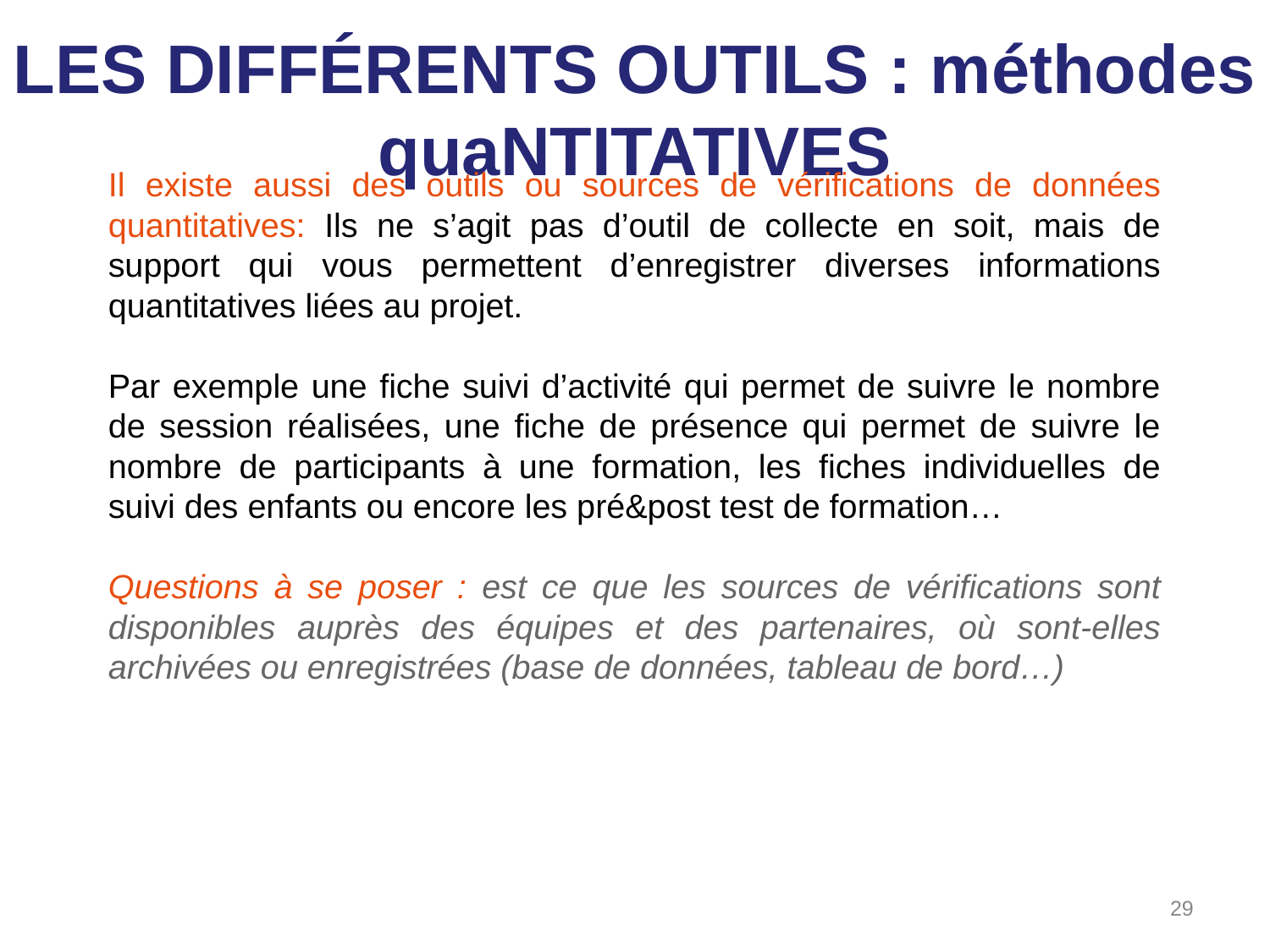

LES DIFFÉRENTS OUTILS : méthodes quaNTITATIVES
Il existe aussi des outils ou sources de vérifications de données quantitatives: Ils ne s’agit pas d’outil de collecte en soit, mais de support qui vous permettent d’enregistrer diverses informations quantitatives liées au projet.

Par exemple une fiche suivi d’activité qui permet de suivre le nombre de session réalisées, une fiche de présence qui permet de suivre le nombre de participants à une formation, les fiches individuelles de suivi des enfants ou encore les pré&post test de formation…

Questions à se poser : est ce que les sources de vérifications sont disponibles auprès des équipes et des partenaires, où sont-elles archivées ou enregistrées (base de données, tableau de bord…)
29